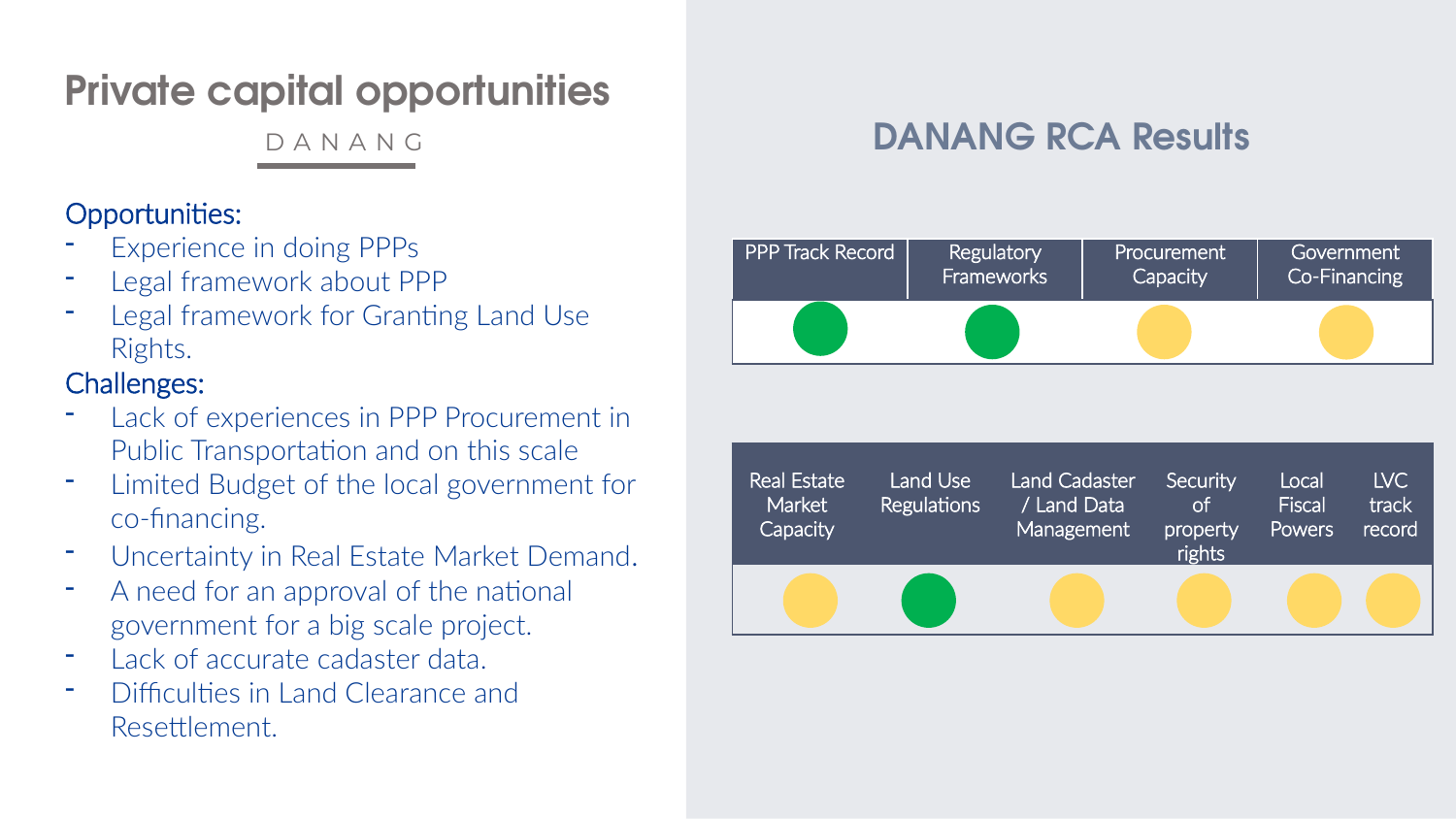

Private capital opportunities
DANANG RCA Results
DANANG
Opportunities:
Experience in doing PPPs
Legal framework about PPP
Legal framework for Granting Land Use Rights.
Challenges:
Lack of experiences in PPP Procurement in Public Transportation and on this scale
Limited Budget of the local government for co-financing.
Uncertainty in Real Estate Market Demand.
A need for an approval of the national government for a big scale project.
Lack of accurate cadaster data.
Difficulties in Land Clearance and Resettlement.

| PPP Track Record | Regulatory Frameworks | Procurement Capacity | Government Co-Financing |
| --- | --- | --- | --- |
|  |  |  |  |

| Real Estate Market Capacity | Land Use Regulations | Land Cadaster / Land Data Management | Security of property rights | Local Fiscal Powers | LVC track record |
| --- | --- | --- | --- | --- | --- |
|  |  |  |  |  |  |